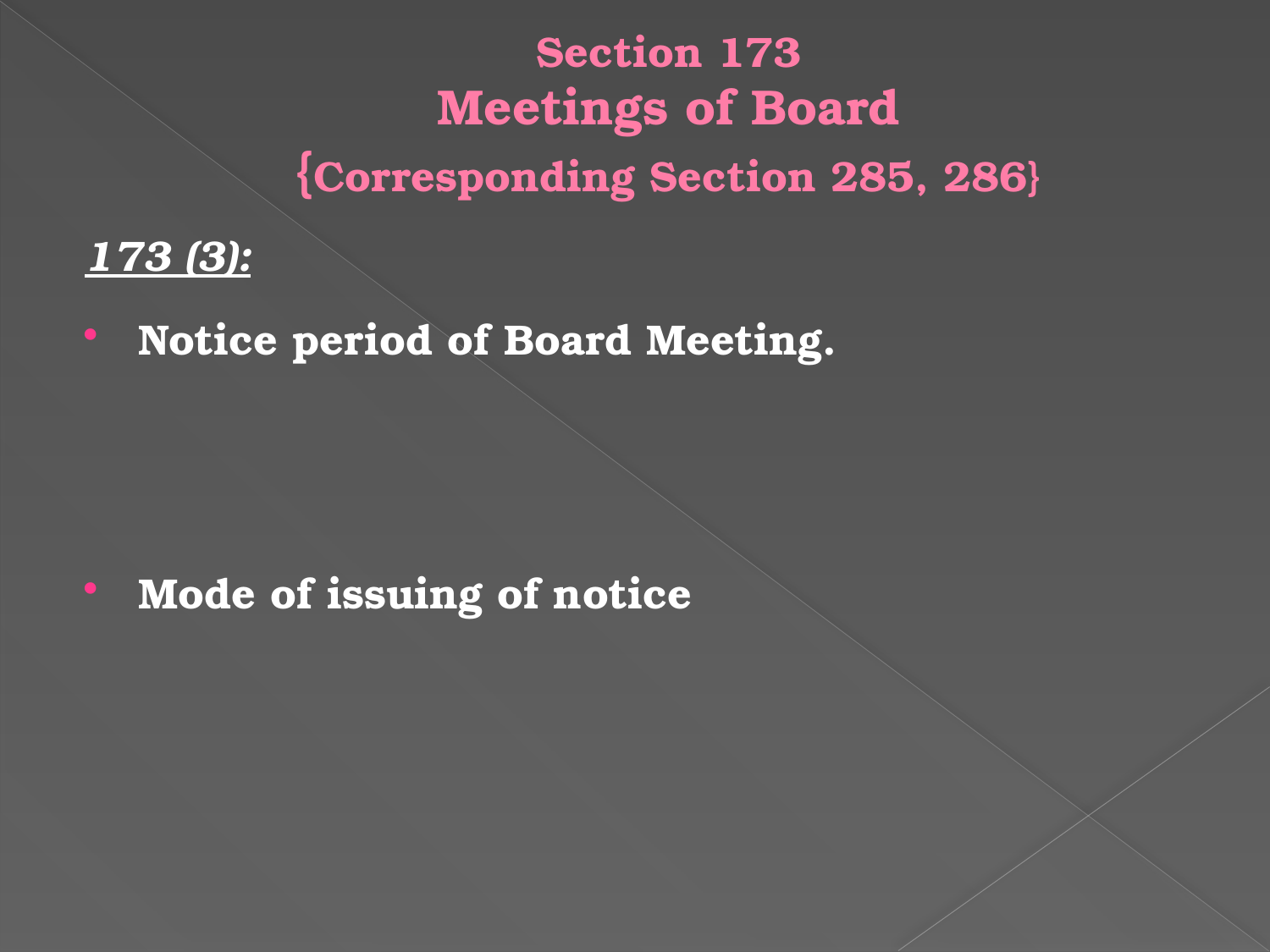

# Section 173 Meetings of Board {Corresponding Section 285, 286}
173 (3):
Notice period of Board Meeting.

Mode of issuing of notice